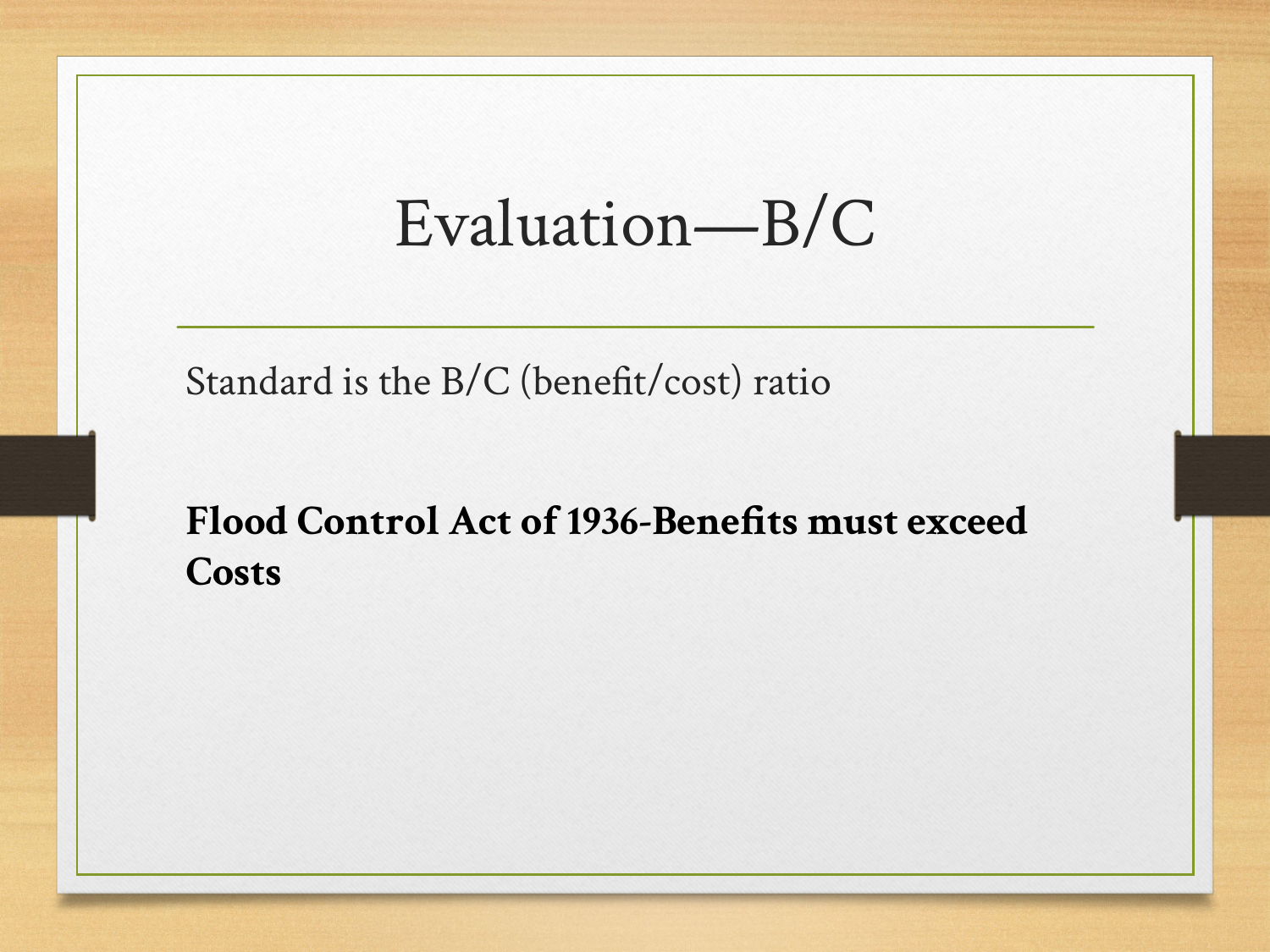

# Evaluation—B/C
Standard is the B/C (benefit/cost) ratio

Flood Control Act of 1936-Benefits must exceed Costs